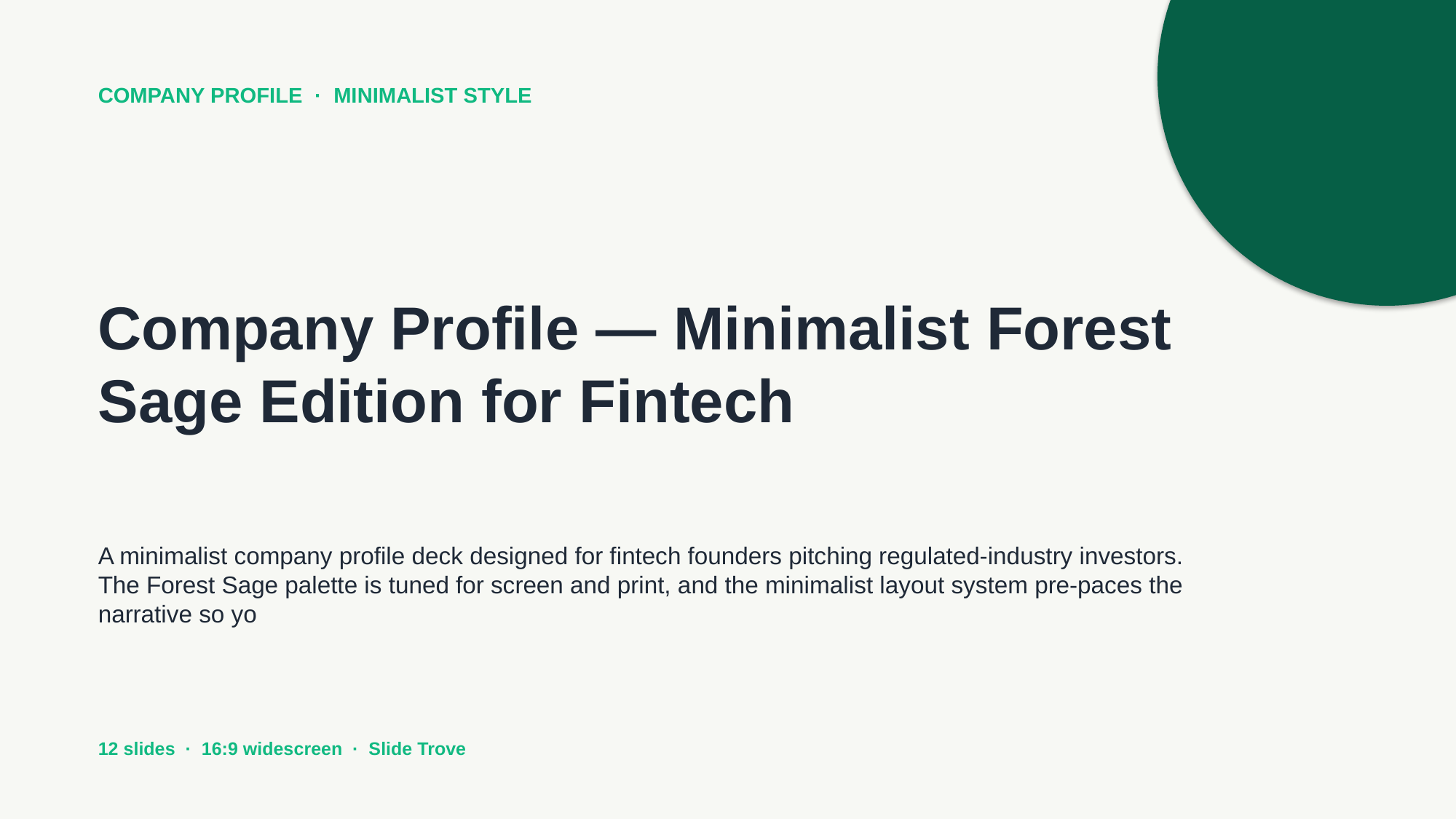

COMPANY PROFILE  ·  MINIMALIST STYLE
Company Profile — Minimalist Forest Sage Edition for Fintech
A minimalist company profile deck designed for fintech founders pitching regulated-industry investors. The Forest Sage palette is tuned for screen and print, and the minimalist layout system pre-paces the narrative so yo
12 slides  ·  16:9 widescreen  ·  Slide Trove